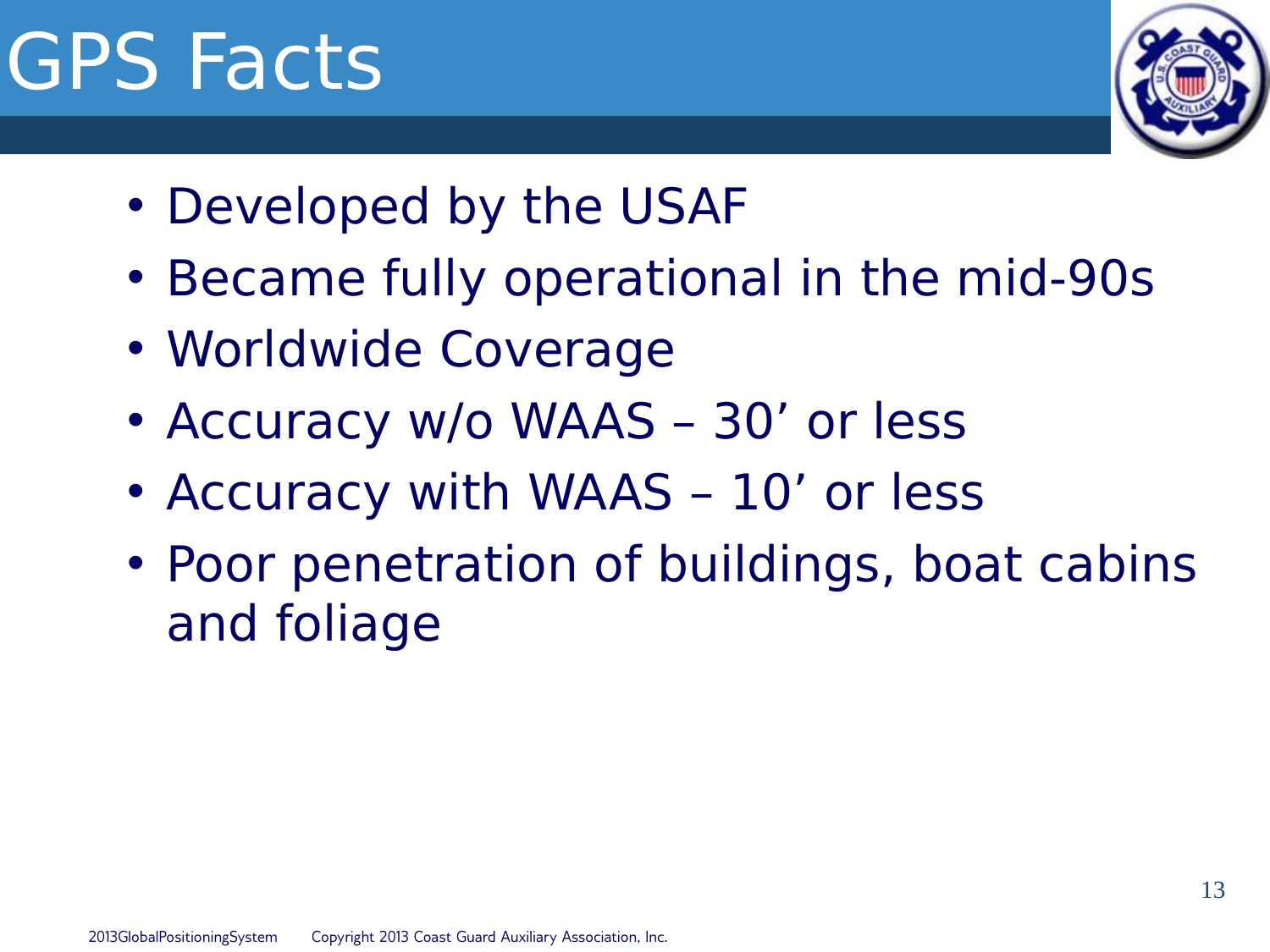

# GPS Facts
Developed by the USAF
Became fully operational in the mid-90s
Worldwide Coverage
Accuracy w/o WAAS – 30’ or less
Accuracy with WAAS – 10’ or less
Poor penetration of buildings, boat cabins and foliage

13